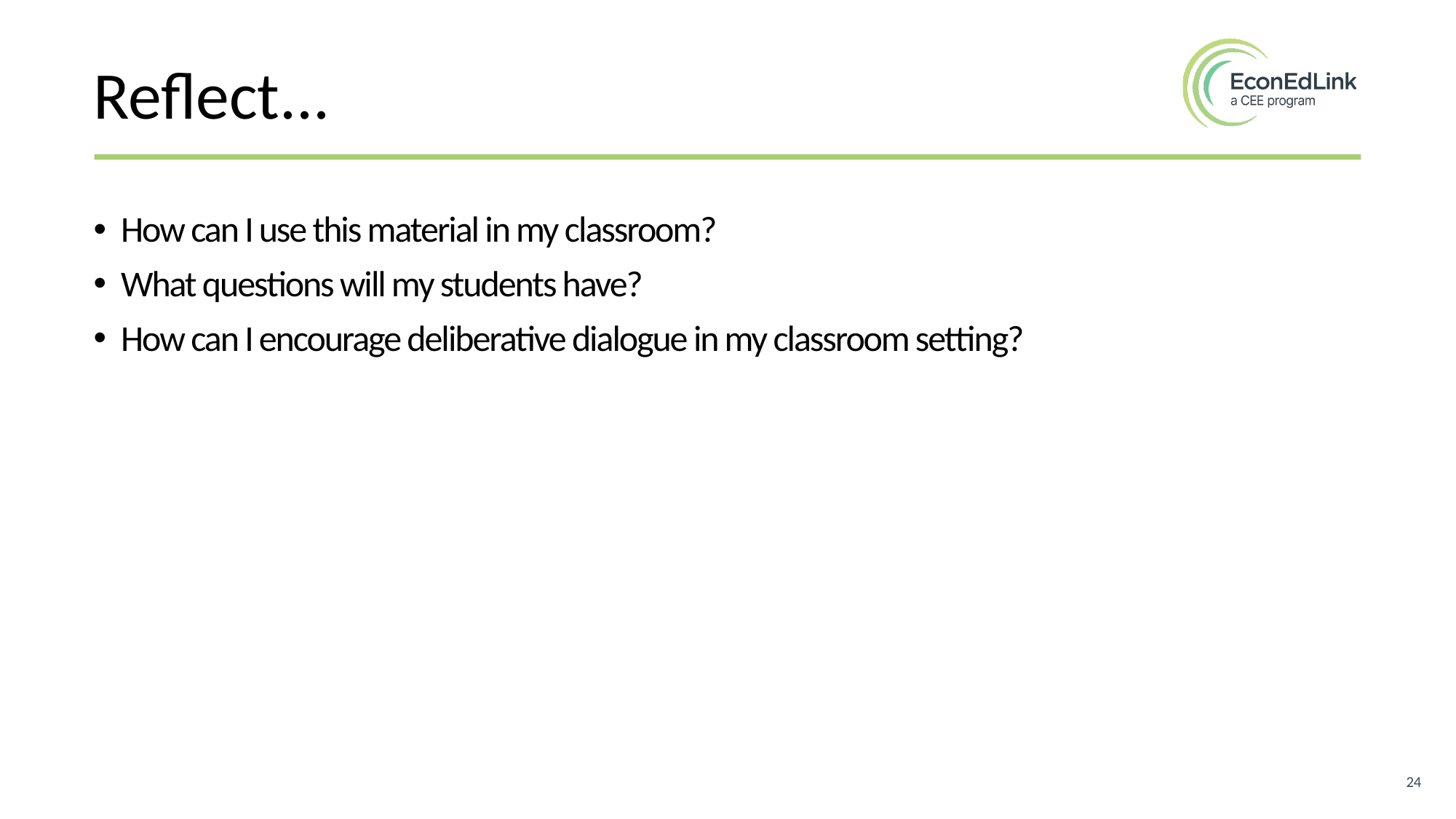

# Reflect...
How can I use this material in my classroom?
What questions will my students have?
How can I encourage deliberative dialogue in my classroom setting?

24